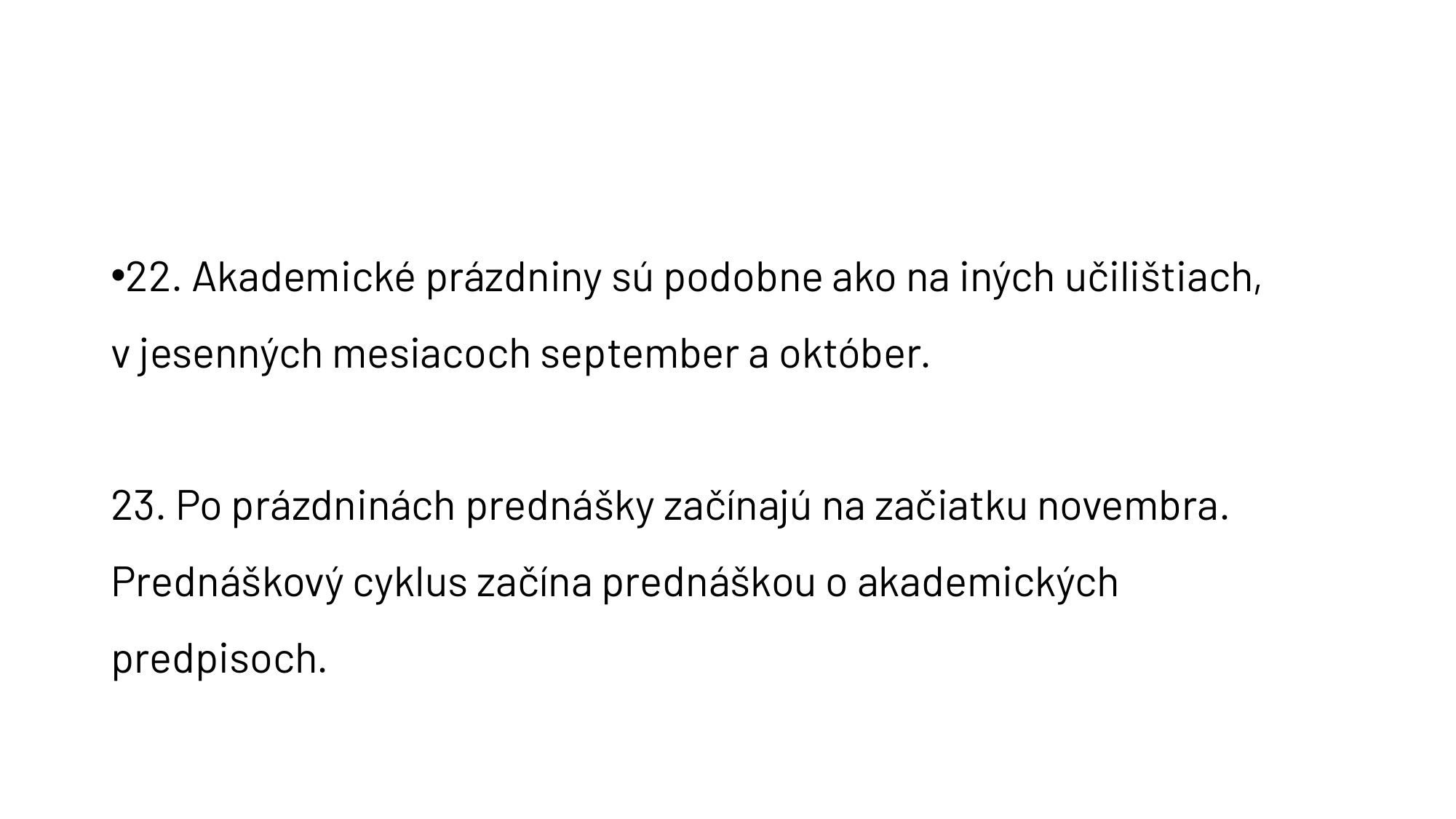

#
22. Akademické prázdniny sú podobne ako na iných učilištiach,
v jesenných mesiacoch september a október.

23. Po prázdninách prednášky začínajú na začiatku novembra. Prednáškový cyklus začína prednáškou o akademických predpisoch.